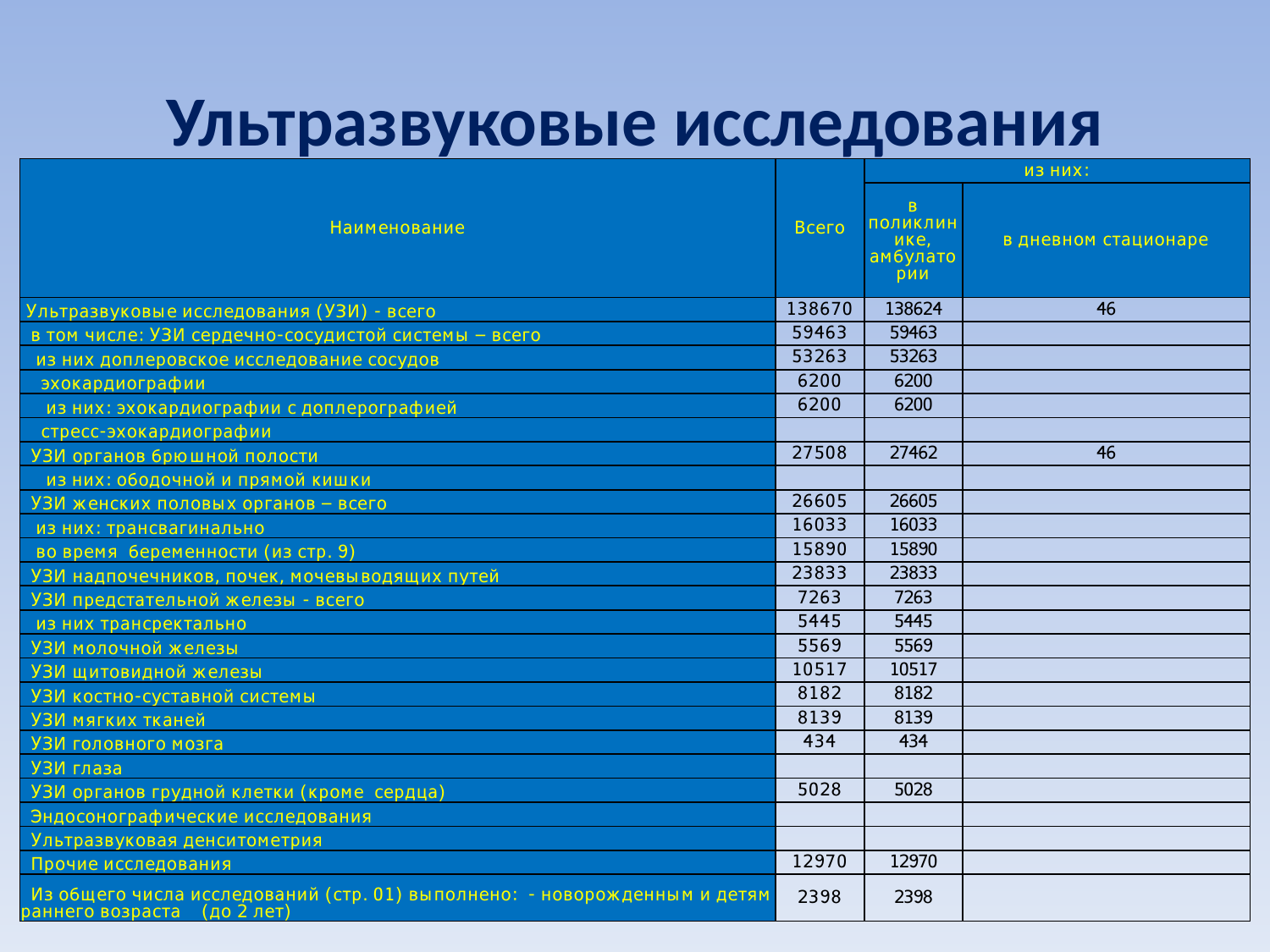

# Ультразвуковые исследования
| Наименование | Всего | из них: |  |
| --- | --- | --- | --- |
|  |  | в поликлинике, амбулатории | в дневном стационаре |
| Ультразвуковые исследования (УЗИ) - всего | 138670 | 138624 | 46 |
| в том числе: УЗИ сердечно-сосудистой системы – всего | 59463 | 59463 |  |
| из них доплеровское исследование сосудов | 53263 | 53263 |  |
| эхокардиографии | 6200 | 6200 |  |
| из них: эхокардиографии с доплерографией | 6200 | 6200 |  |
| стресс-эхокардиографии |  |  |  |
| УЗИ органов брюшной полости | 27508 | 27462 | 46 |
| из них: ободочной и прямой кишки |  |  |  |
| УЗИ женских половых органов – всего | 26605 | 26605 |  |
| из них: трансвагинально | 16033 | 16033 |  |
| во время беременности (из стр. 9) | 15890 | 15890 |  |
| УЗИ надпочечников, почек, мочевыводящих путей | 23833 | 23833 |  |
| УЗИ предстательной железы - всего | 7263 | 7263 |  |
| из них трансректально | 5445 | 5445 |  |
| УЗИ молочной железы | 5569 | 5569 |  |
| УЗИ щитовидной железы | 10517 | 10517 |  |
| УЗИ костно-суставной системы | 8182 | 8182 |  |
| УЗИ мягких тканей | 8139 | 8139 |  |
| УЗИ головного мозга | 434 | 434 |  |
| УЗИ глаза |  |  |  |
| УЗИ органов грудной клетки (кроме сердца) | 5028 | 5028 |  |
| Эндосонографические исследования |  |  |  |
| Ультразвуковая денситометрия |  |  |  |
| Прочие исследования | 12970 | 12970 |  |
| Из общего числа исследований (стр. 01) выполнено: - новорожденным и детям раннего возраста (до 2 лет) | 2398 | 2398 |  |